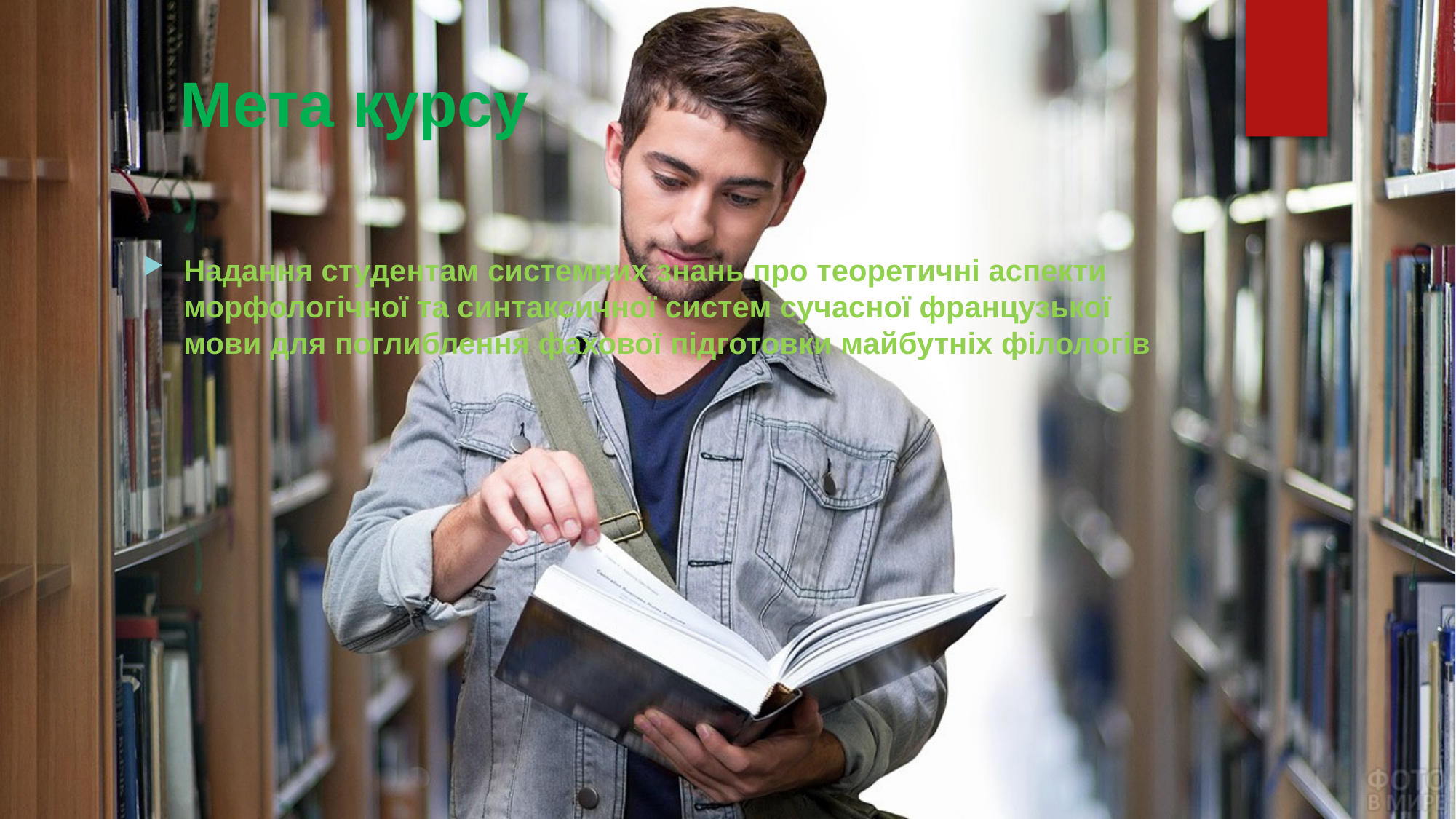

# Мета курсу
Надання студентам системних знань про теоретичні аспекти морфологічної та синтаксичної систем сучасної французької мови для поглиблення фахової підготовки майбутніх філологів